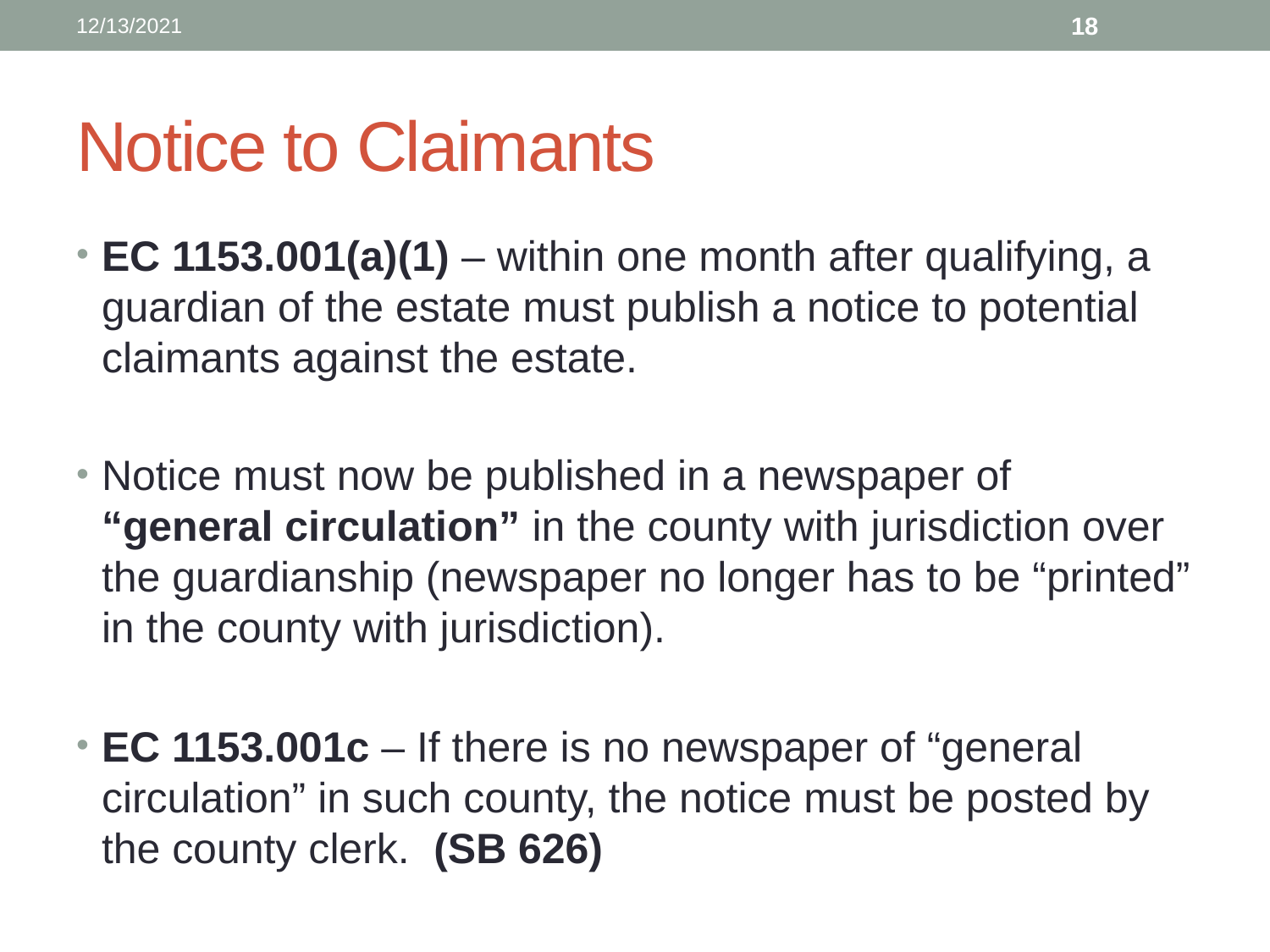

12/13/2021
18
# Notice to Claimants
EC 1153.001(a)(1) – within one month after qualifying, a guardian of the estate must publish a notice to potential claimants against the estate.

Notice must now be published in a newspaper of “general circulation” in the county with jurisdiction over the guardianship (newspaper no longer has to be “printed” in the county with jurisdiction).

EC 1153.001c – If there is no newspaper of “general circulation” in such county, the notice must be posted by the county clerk.  (SB 626)